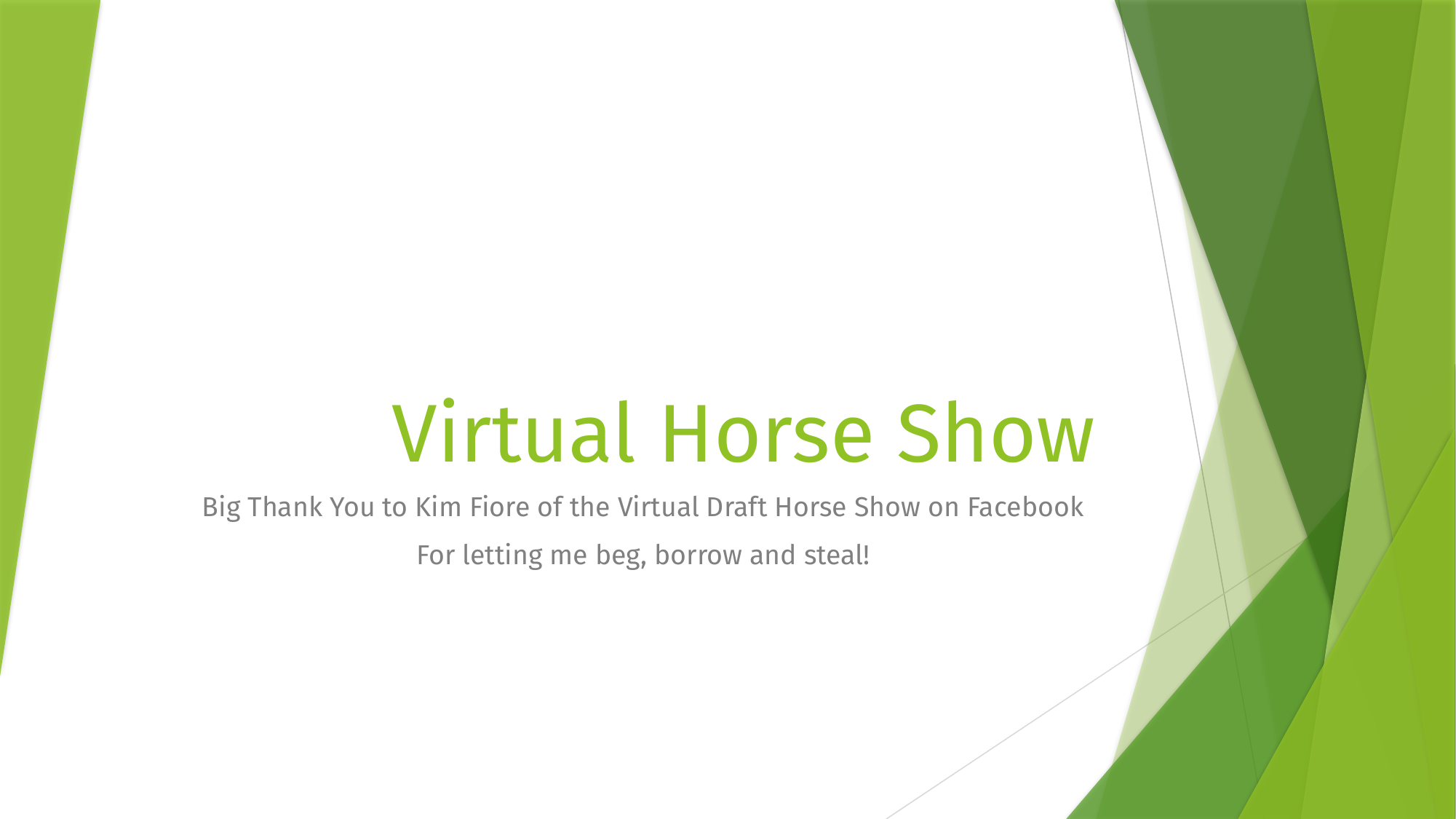

# Virtual Horse Show
Big Thank You to Kim Fiore of the Virtual Draft Horse Show on Facebook
For letting me beg, borrow and steal!